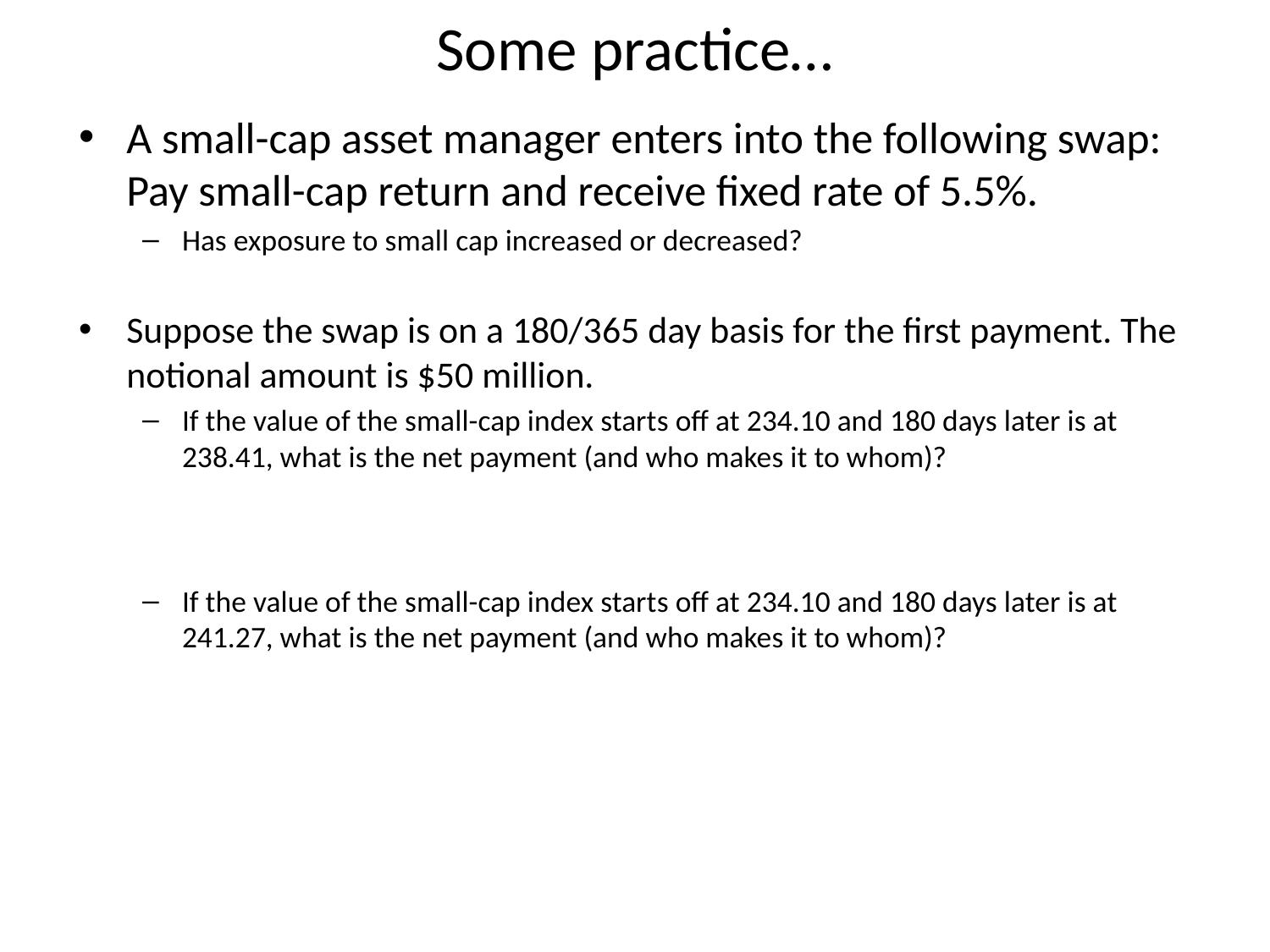

# Some practice…
A small-cap asset manager enters into the following swap: Pay small-cap return and receive fixed rate of 5.5%.
Has exposure to small cap increased or decreased?

Suppose the swap is on a 180/365 day basis for the first payment. The notional amount is $50 million.
If the value of the small-cap index starts off at 234.10 and 180 days later is at 238.41, what is the net payment (and who makes it to whom)?

If the value of the small-cap index starts off at 234.10 and 180 days later is at 241.27, what is the net payment (and who makes it to whom)?